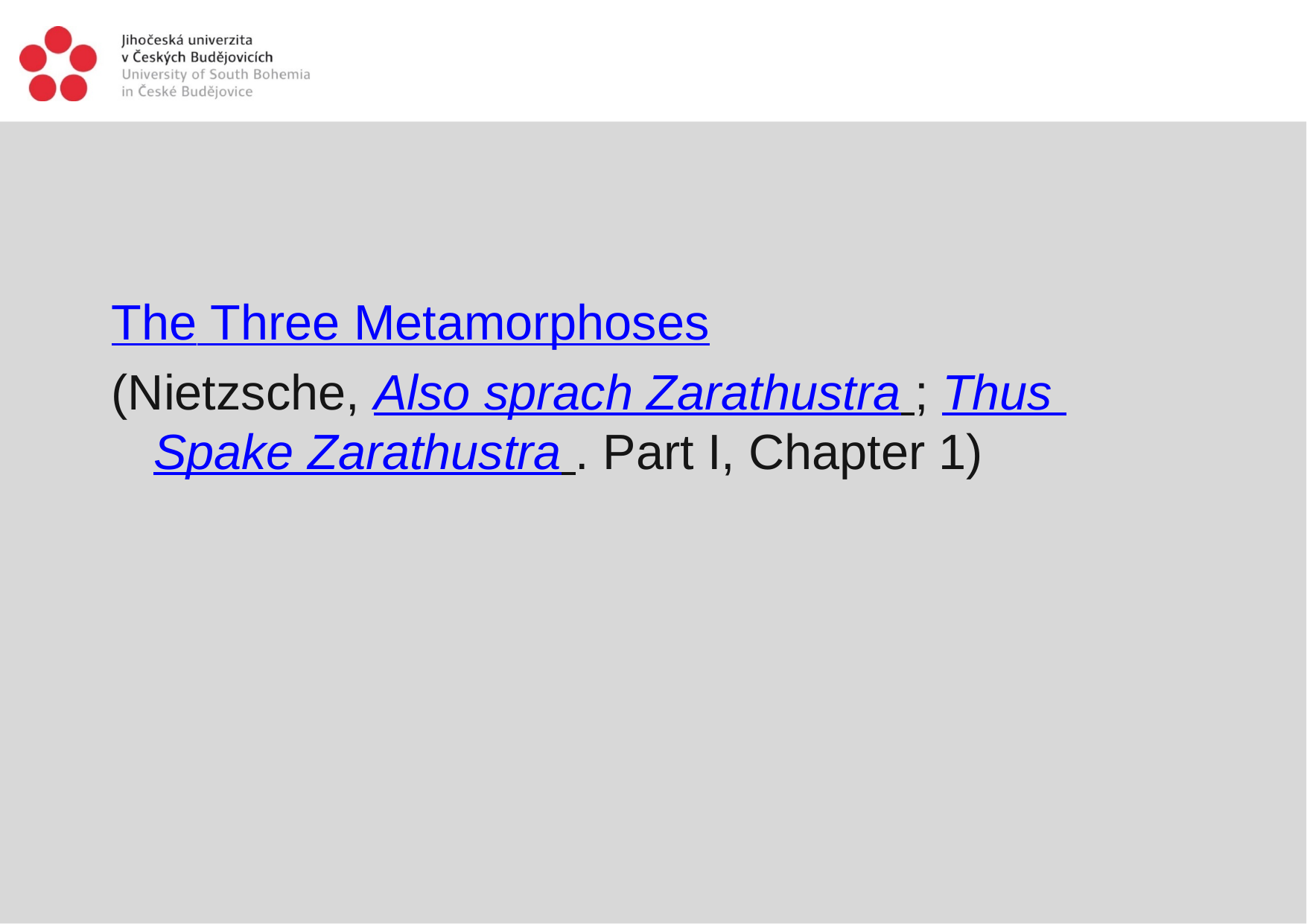

The Three Metamorphoses
(Nietzsche, Also sprach Zarathustra ; Thus Spake Zarathustra . Part I, Chapter 1)